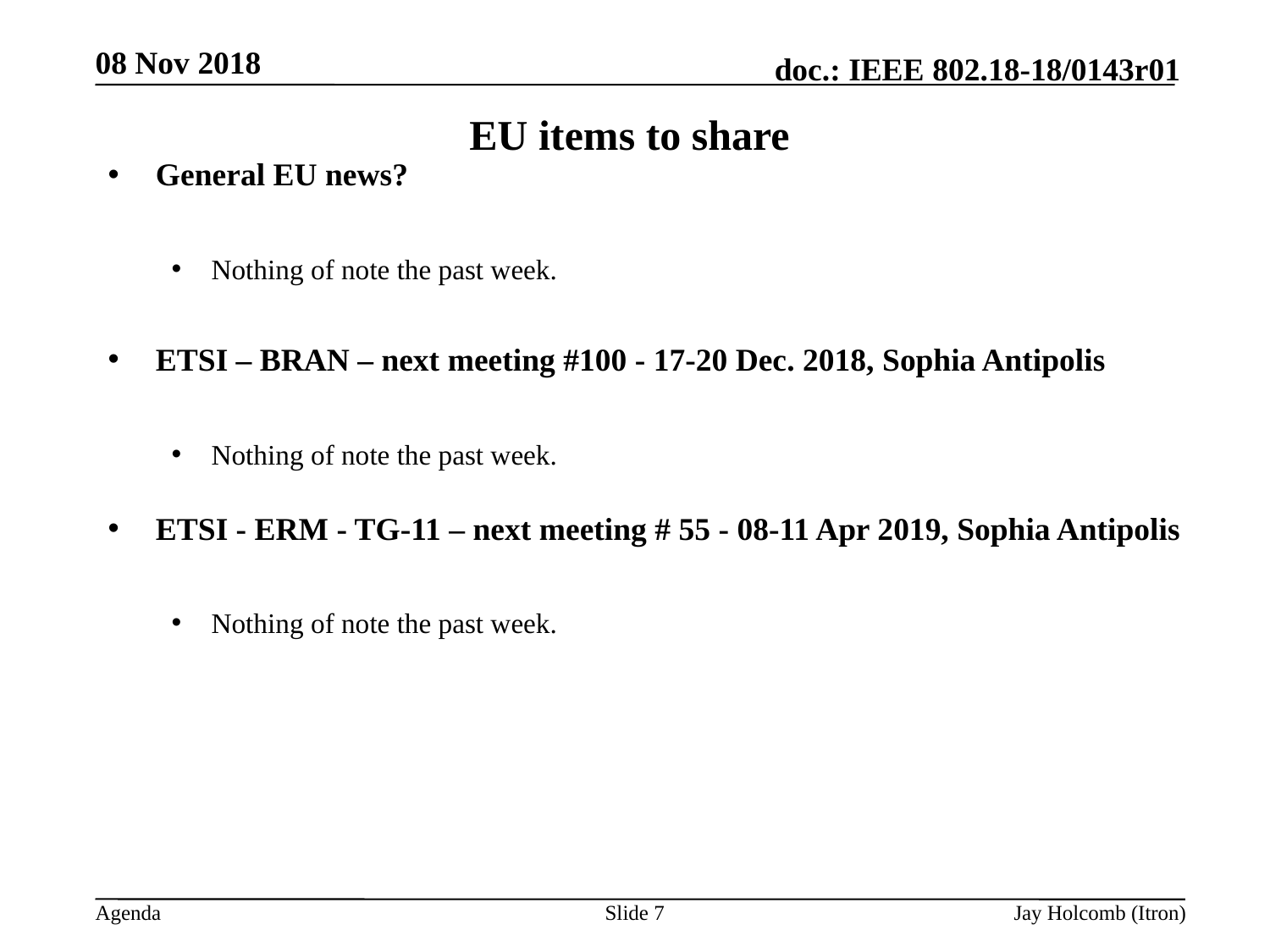

08 Nov 2018
# EU items to share
General EU news?

Nothing of note the past week.

ETSI – BRAN – next meeting #100 - 17-20 Dec. 2018, Sophia Antipolis

Nothing of note the past week.

ETSI - ERM - TG-11 – next meeting # 55 - 08-11 Apr 2019, Sophia Antipolis

Nothing of note the past week.

Slide 7
Jay Holcomb (Itron)